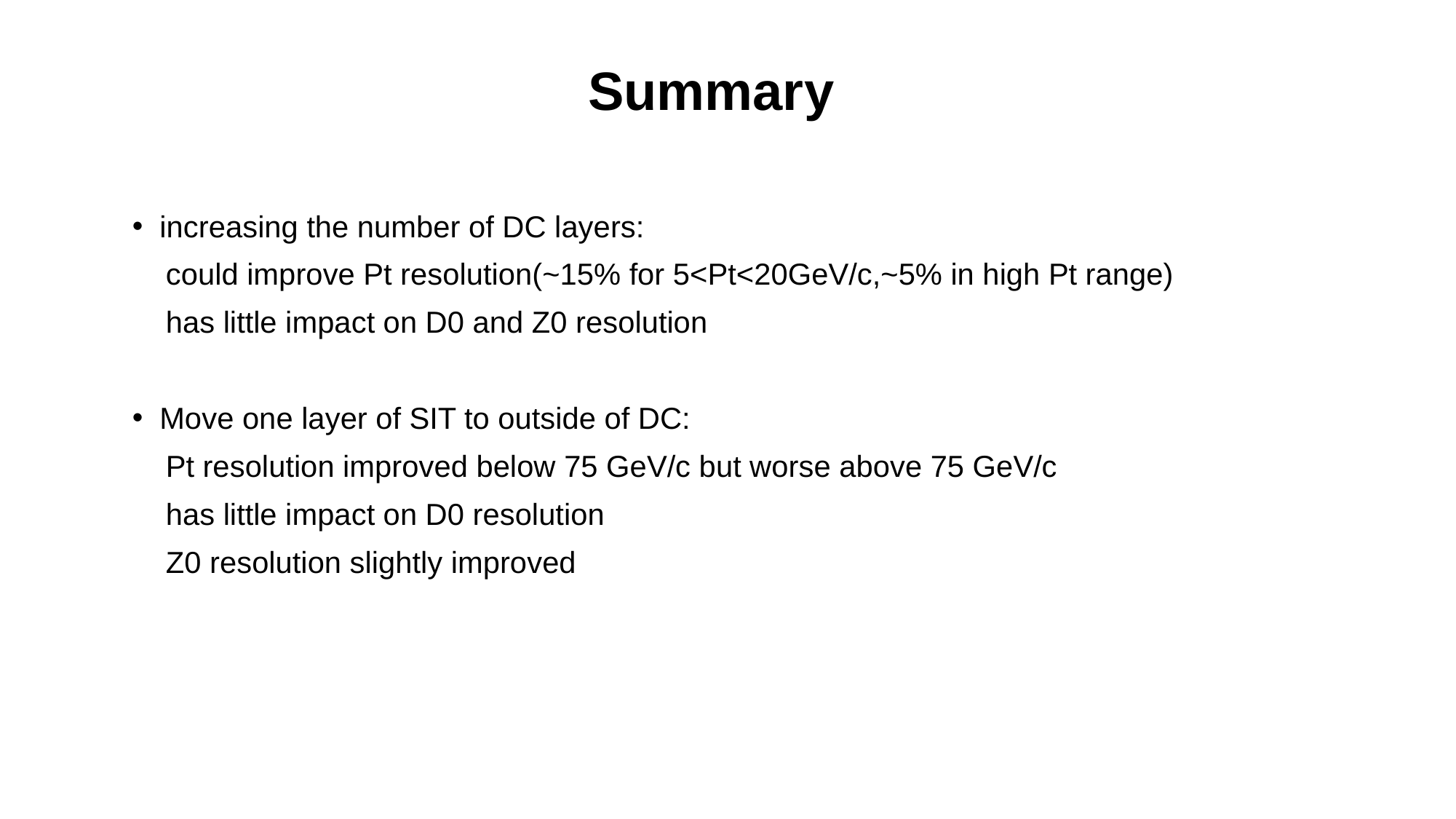

# Summary
increasing the number of DC layers:
    could improve Pt resolution(~15% for 5<Pt<20GeV/c,~5% in high Pt range)
    has little impact on D0 and Z0 resolution

Move one layer of SIT to outside of DC:
    Pt resolution improved below 75 GeV/c but worse above 75 GeV/c
    has little impact on D0 resolution
    Z0 resolution slightly improved